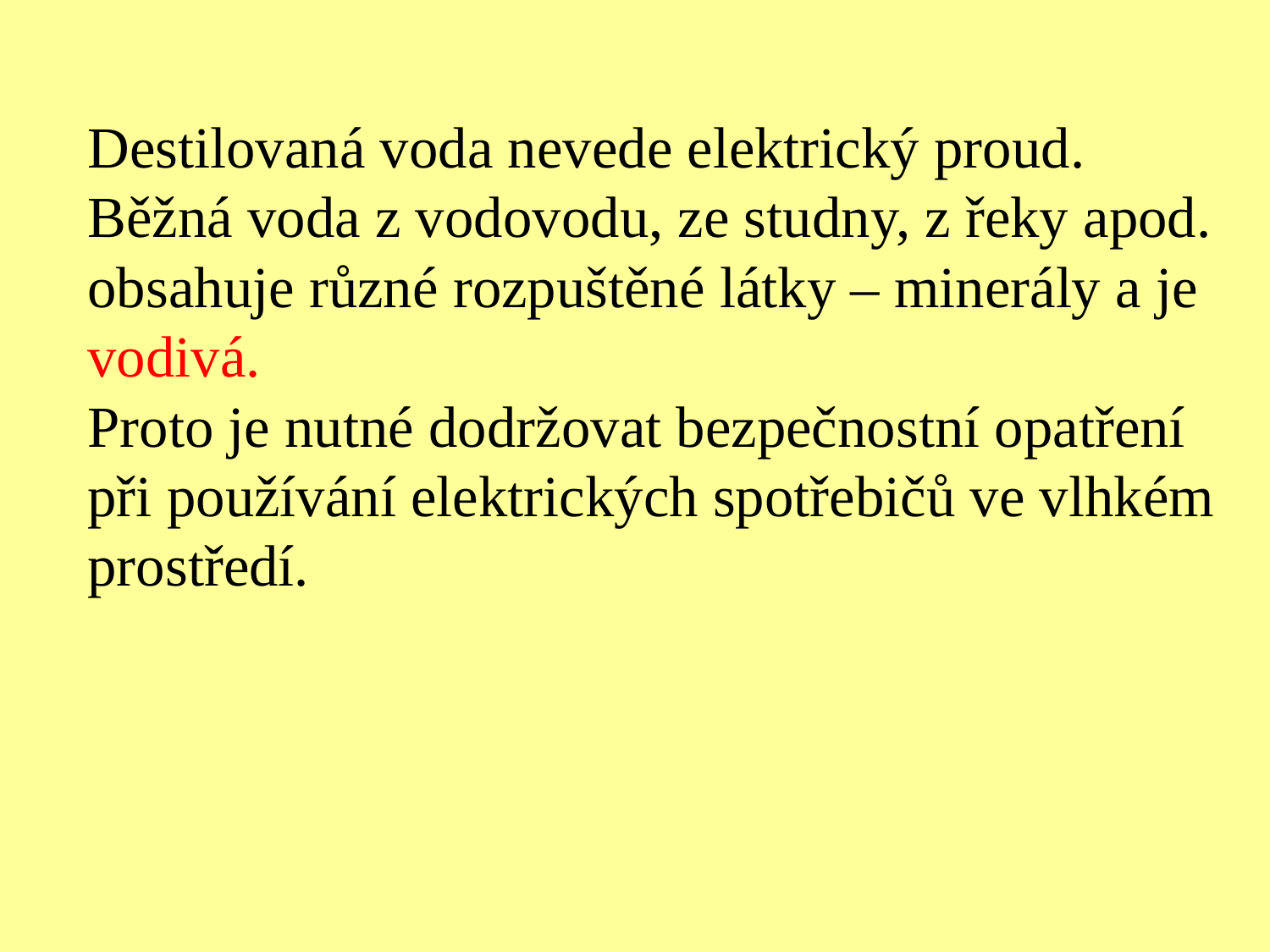

Destilovaná voda nevede elektrický proud.
Běžná voda z vodovodu, ze studny, z řeky apod. obsahuje různé rozpuštěné látky – minerály a je vodivá.
Proto je nutné dodržovat bezpečnostní opatření při používání elektrických spotřebičů ve vlhkém prostředí.